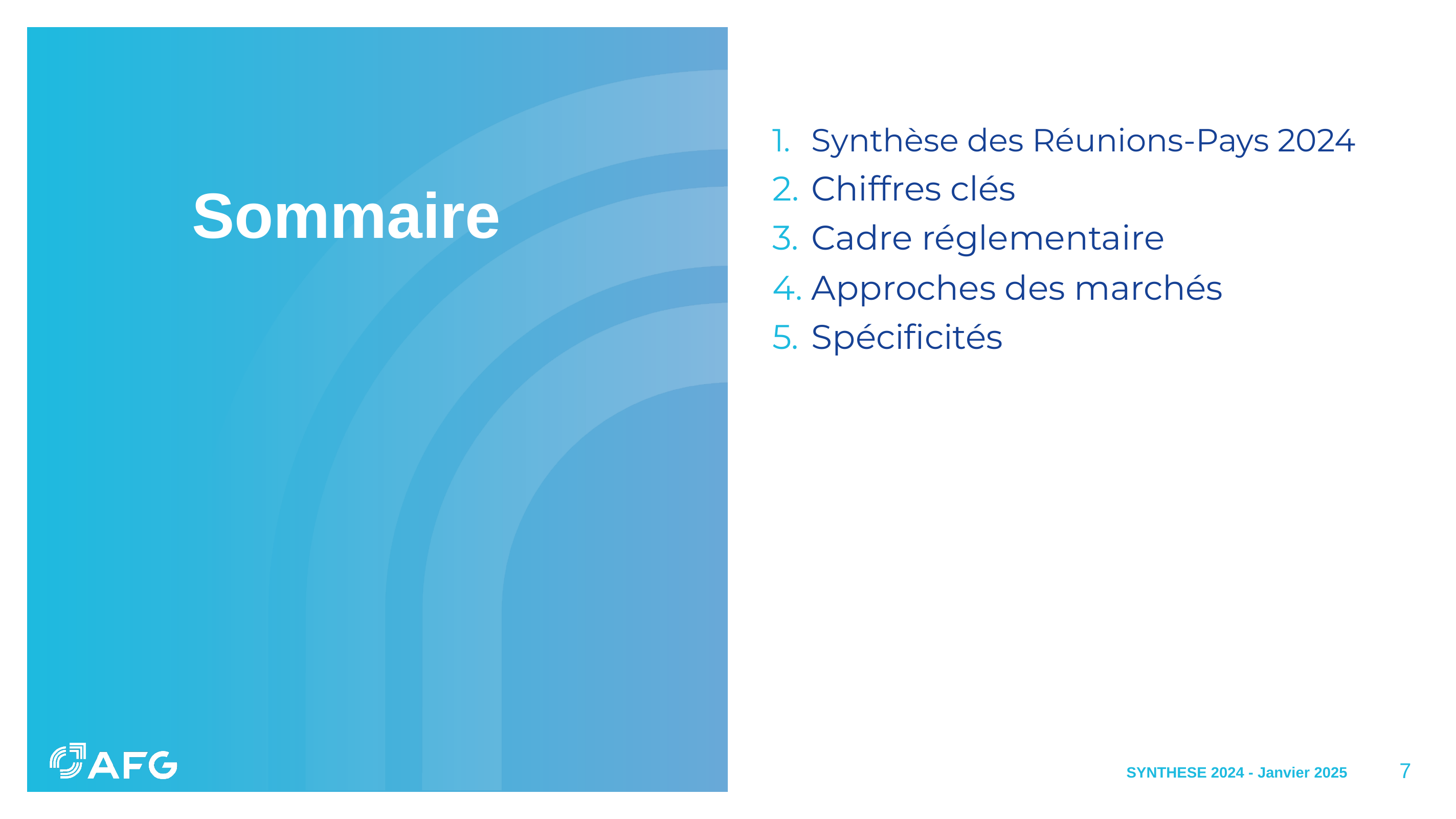

Synthèse des Réunions-Pays 2024
Chiffres clés
Cadre réglementaire
Approches des marchés
Spécificités
# Sommaire
7
SYNTHESE 2024 - Janvier 2025